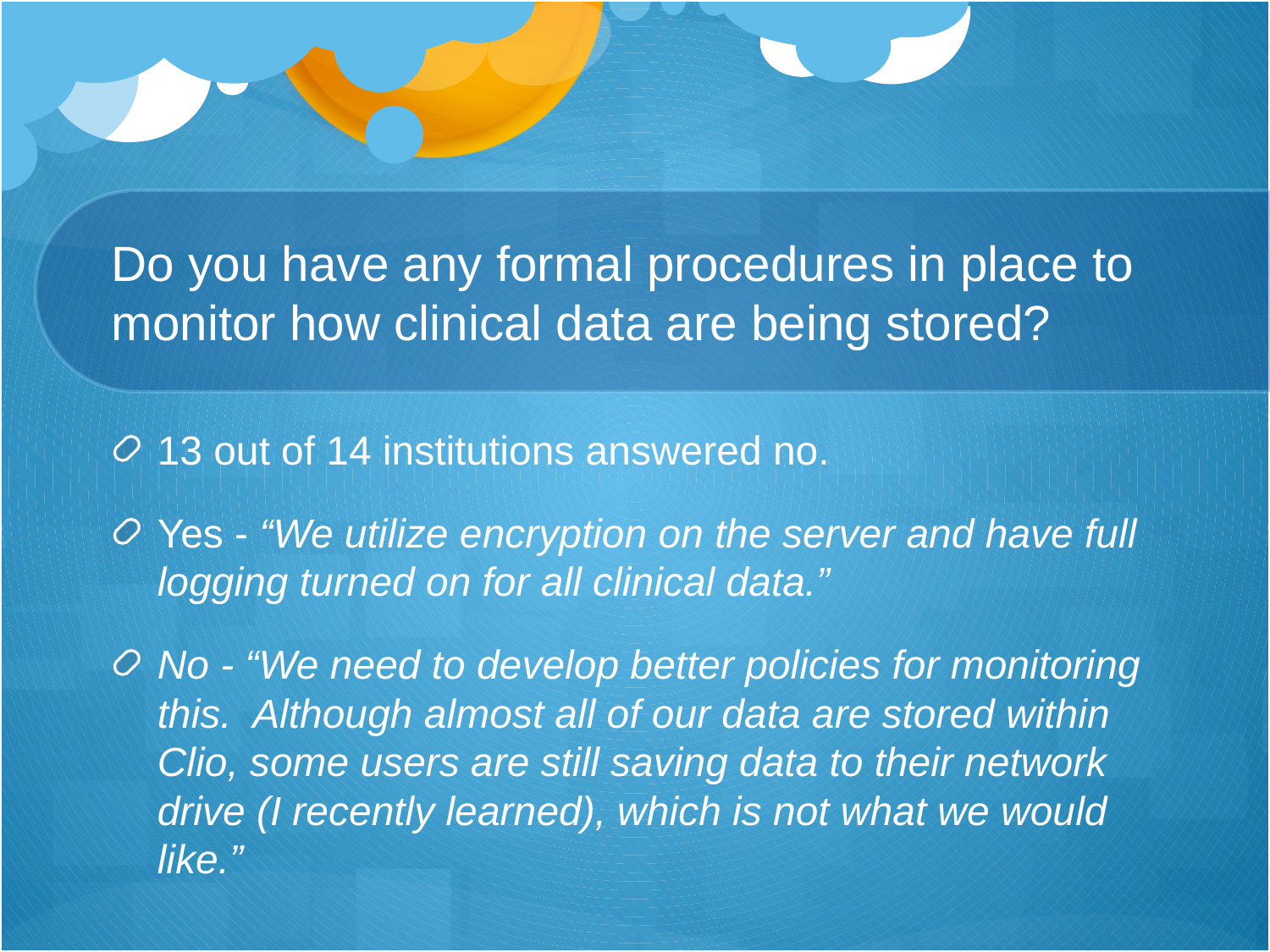

# Do you have any formal procedures in place to monitor how clinical data are being stored?
13 out of 14 institutions answered no.
Yes - “We utilize encryption on the server and have full logging turned on for all clinical data.”
No - “We need to develop better policies for monitoring this.  Although almost all of our data are stored within Clio, some users are still saving data to their network drive (I recently learned), which is not what we would like.”